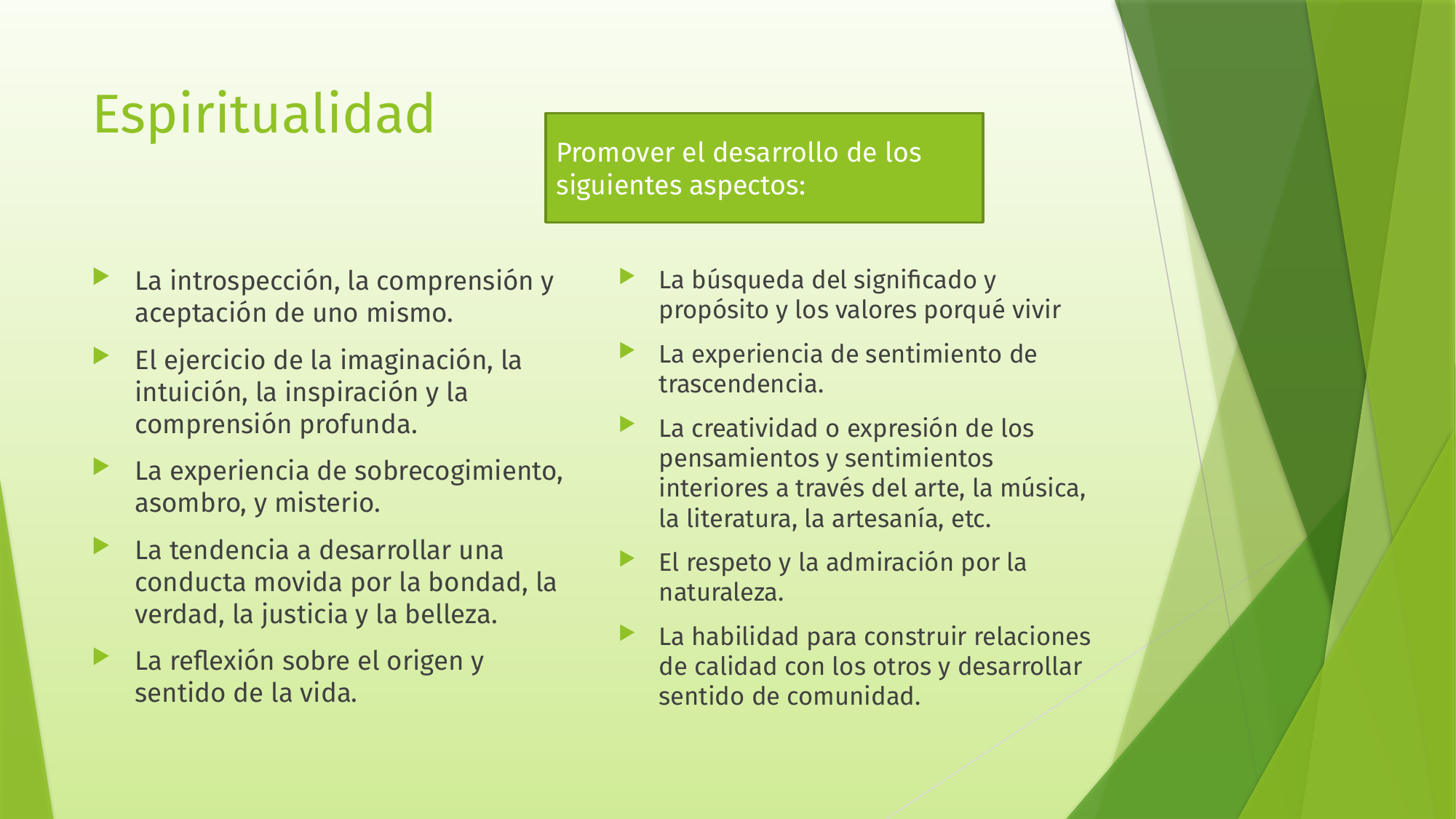

# Espiritualidad
Promover el desarrollo de los siguientes aspectos:
La introspección, la comprensión y aceptación de uno mismo.
El ejercicio de la imaginación, la intuición, la inspiración y la comprensión profunda.
La experiencia de sobrecogimiento, asombro, y misterio.
La tendencia a desarrollar una conducta movida por la bondad, la verdad, la justicia y la belleza.
La reflexión sobre el origen y sentido de la vida.

La búsqueda del significado y propósito y los valores porqué vivir
La experiencia de sentimiento de trascendencia.
La creatividad o expresión de los pensamientos y sentimientos interiores a través del arte, la música, la literatura, la artesanía, etc.
El respeto y la admiración por la naturaleza.
La habilidad para construir relaciones de calidad con los otros y desarrollar sentido de comunidad.